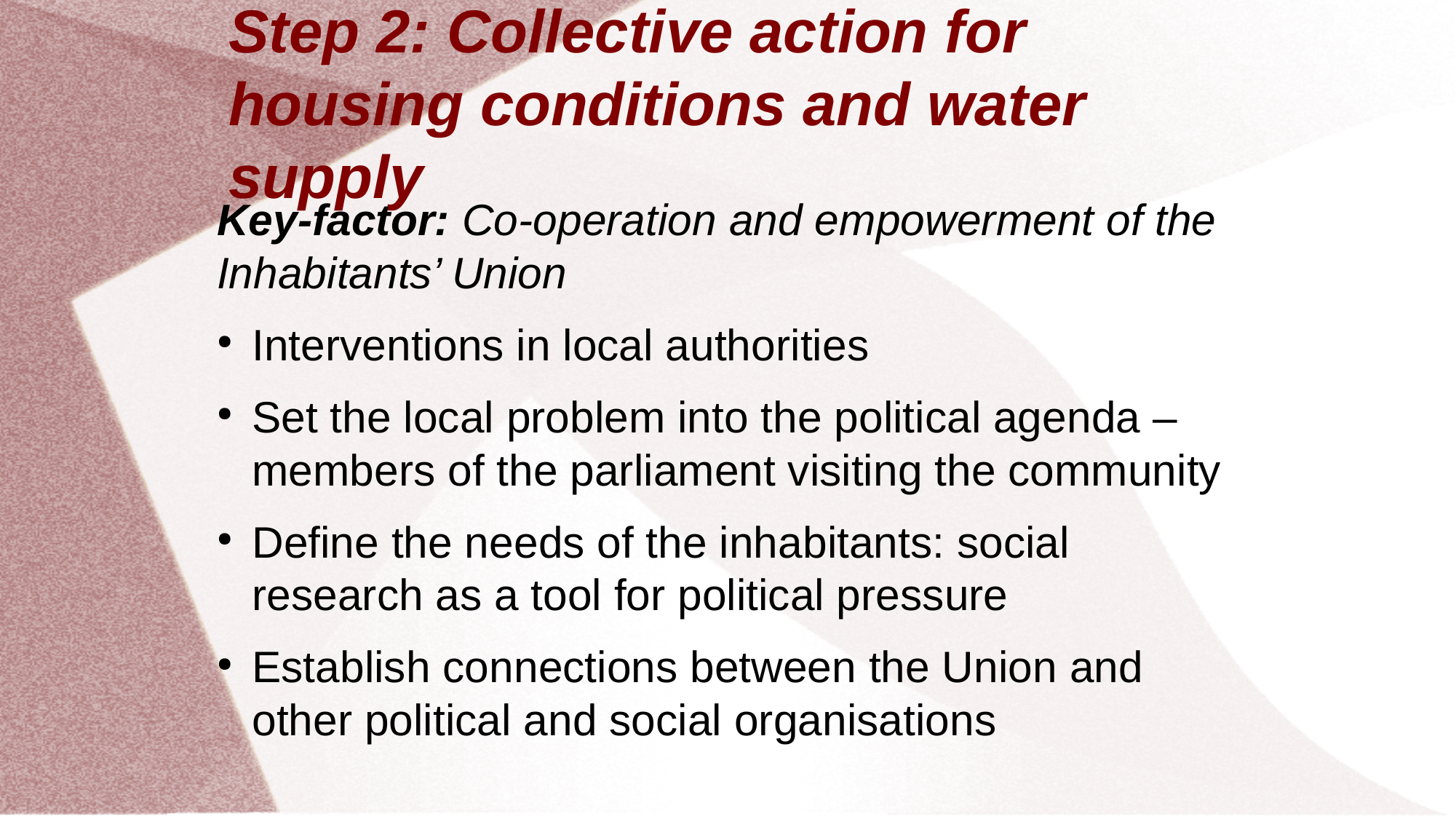

# Step 2: Collective action for housing conditions and water supply
Key-factor: Co-operation and empowerment of the Inhabitants’ Union
Interventions in local authorities
Set the local problem into the political agenda – members of the parliament visiting the community
Define the needs of the inhabitants: social research as a tool for political pressure
Establish connections between the Union and other political and social organisations